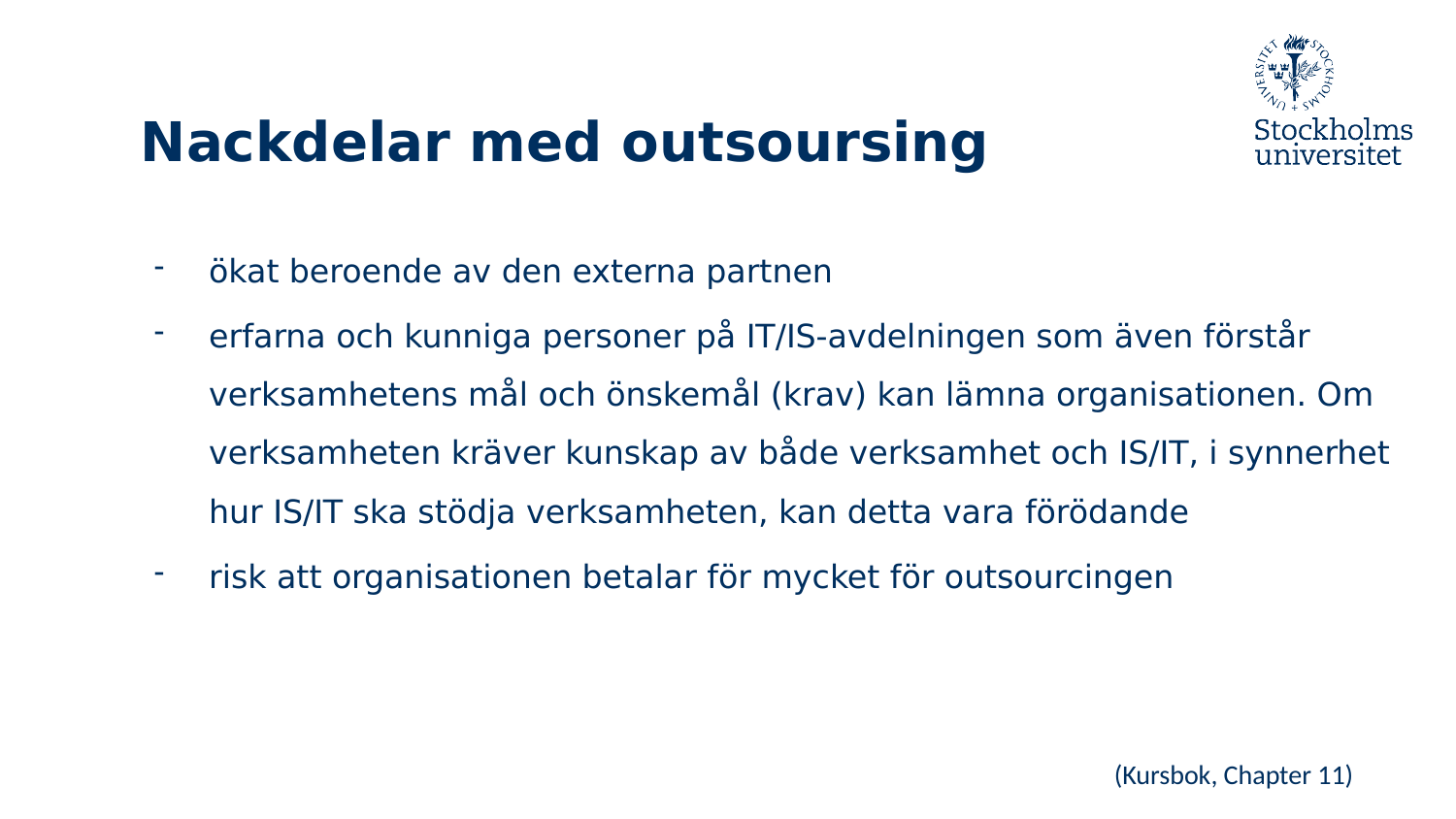

# Nackdelar med outsoursing
ökat beroende av den externa partnen
erfarna och kunniga personer på IT/IS-avdelningen som även förstår verksamhetens mål och önskemål (krav) kan lämna organisationen. Om verksamheten kräver kunskap av både verksamhet och IS/IT, i synnerhet  hur IS/IT ska stödja verksamheten, kan detta vara förödande
risk att organisationen betalar för mycket för outsourcingen

(Kursbok, Chapter 11)